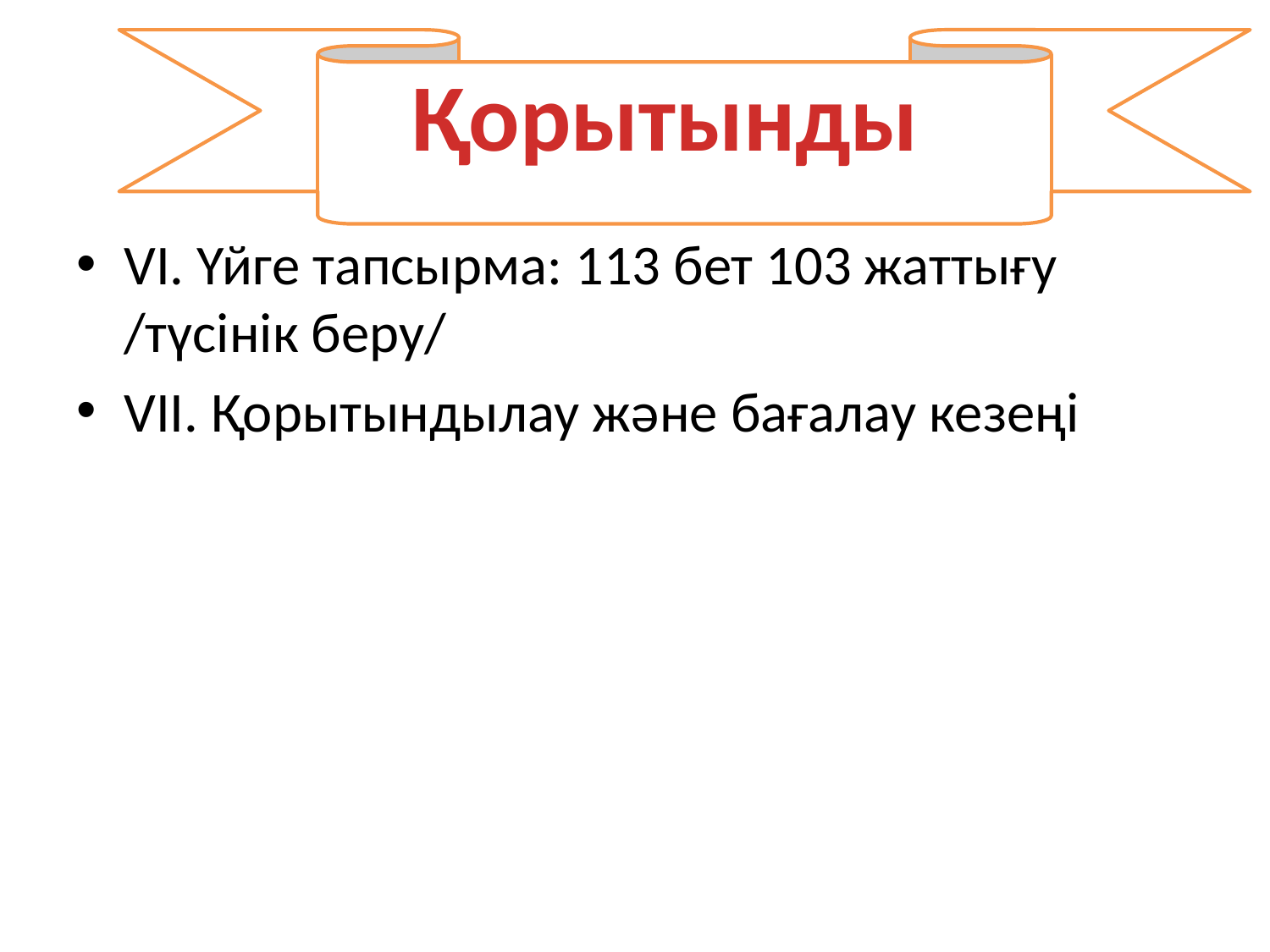

#
Қорытынды
VІ. Үйге тапсырма: 113 бет 103 жаттығу /түсінік беру/
VІІ. Қорытындылау және бағалау кезеңі